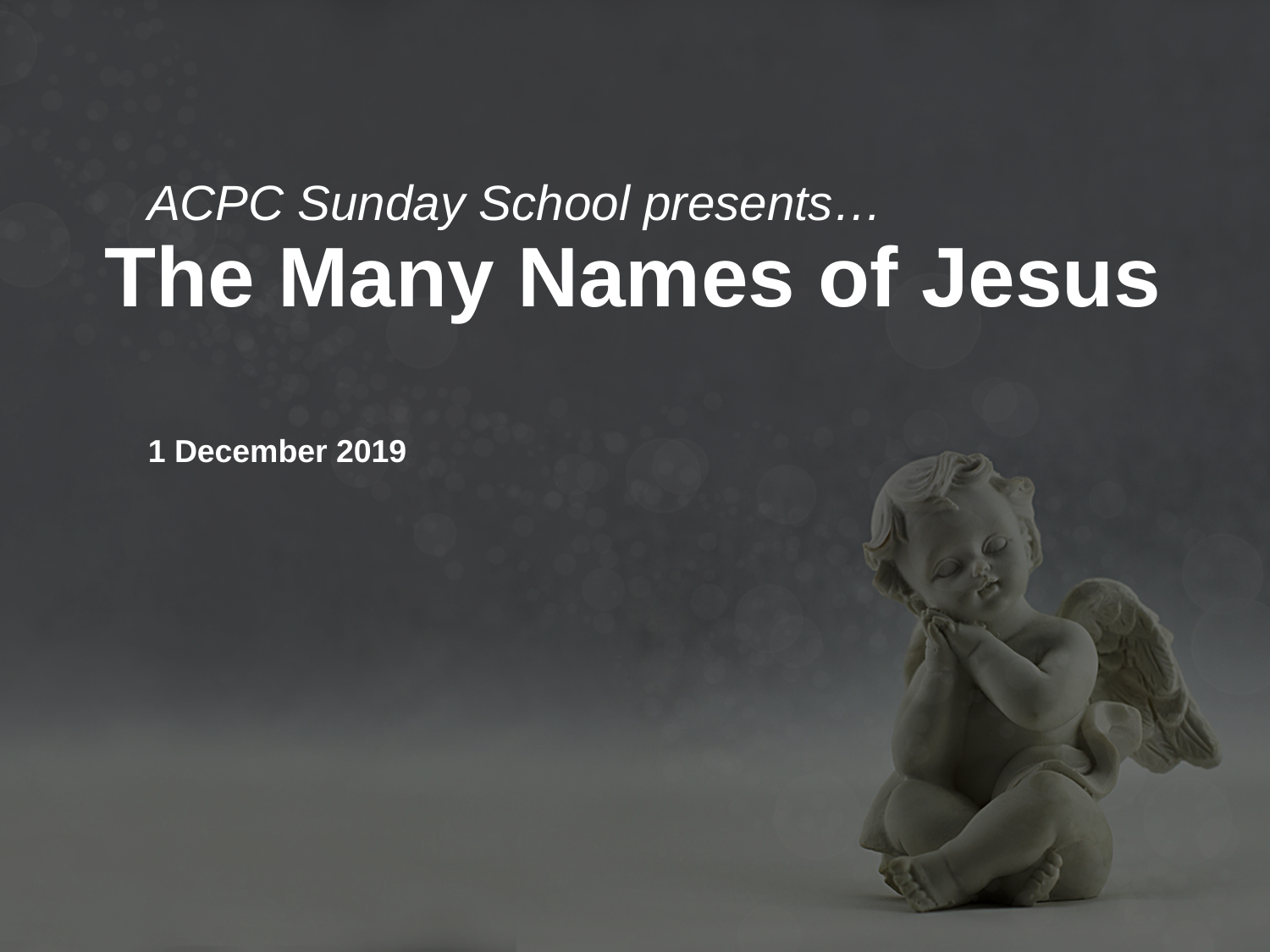

ACPC Sunday School presents…
The Many Names of Jesus
1 December 2019